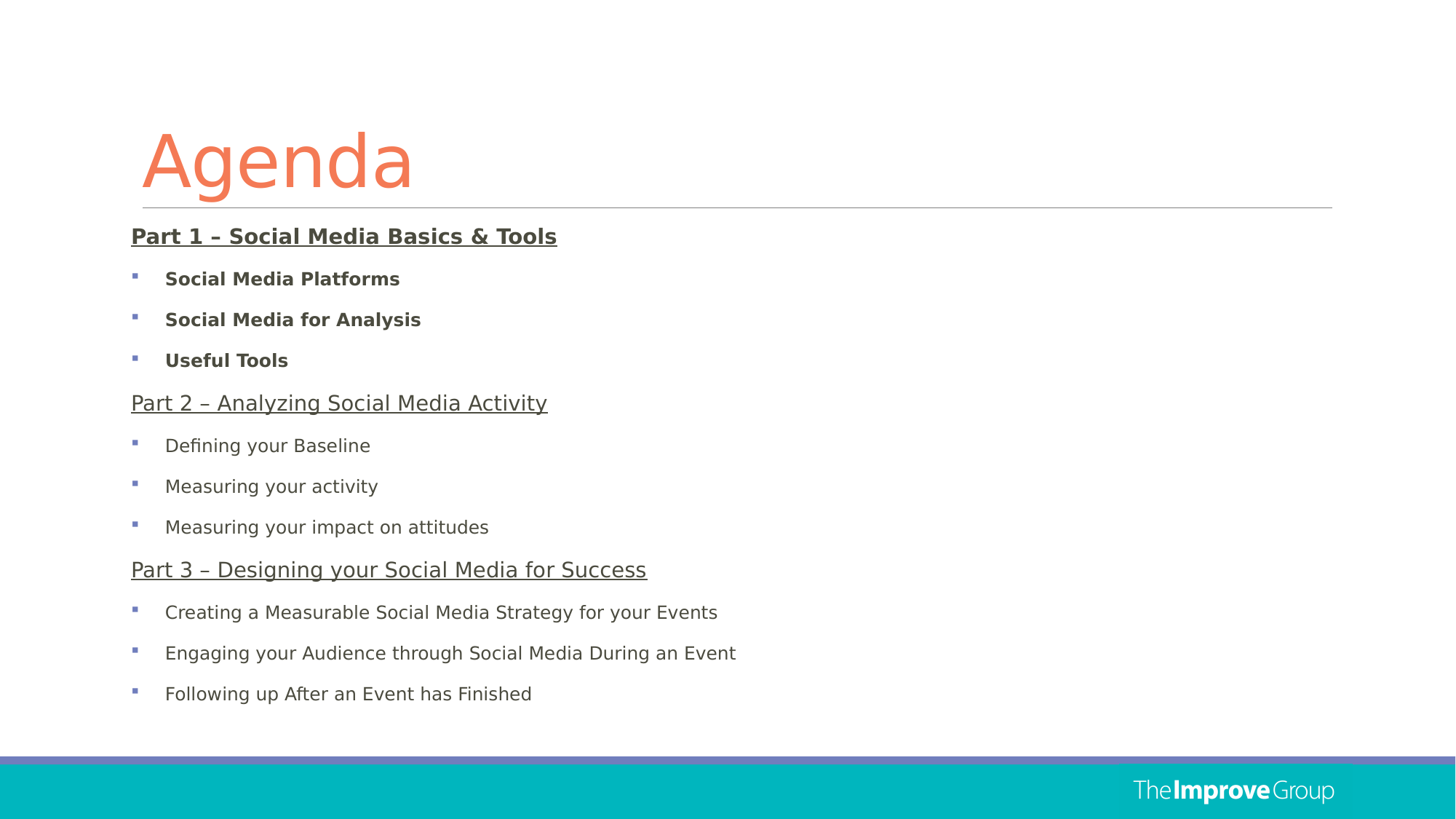

# Agenda
Part 1 – Social Media Basics & Tools
Social Media Platforms
Social Media for Analysis
Useful Tools
Part 2 – Analyzing Social Media Activity
Defining your Baseline
Measuring your activity
Measuring your impact on attitudes
Part 3 – Designing your Social Media for Success
Creating a Measurable Social Media Strategy for your Events
Engaging your Audience through Social Media During an Event
Following up After an Event has Finished